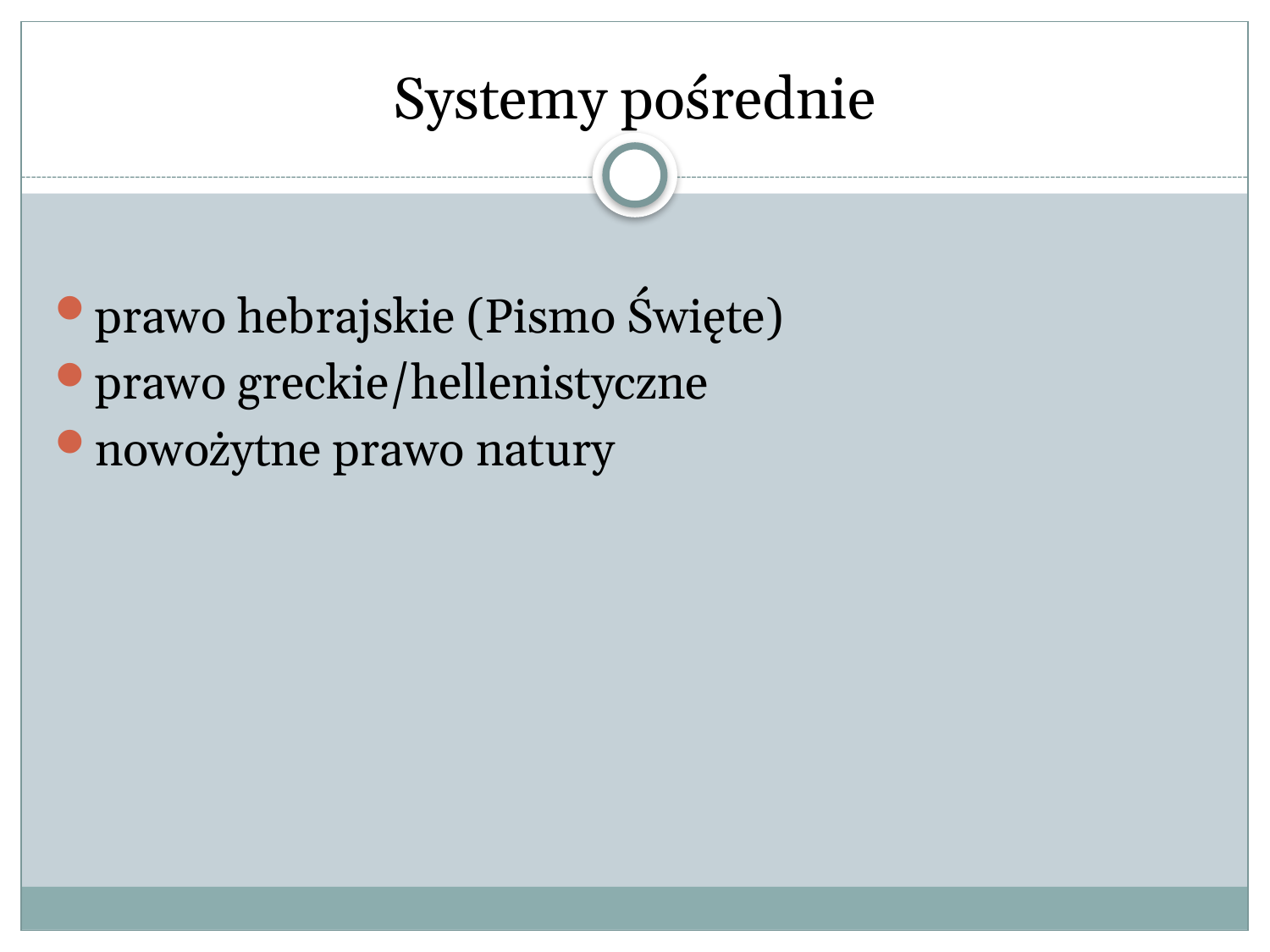

# Systemy pośrednie

prawo hebrajskie (Pismo Święte)
prawo greckie/hellenistyczne
nowożytne prawo natury